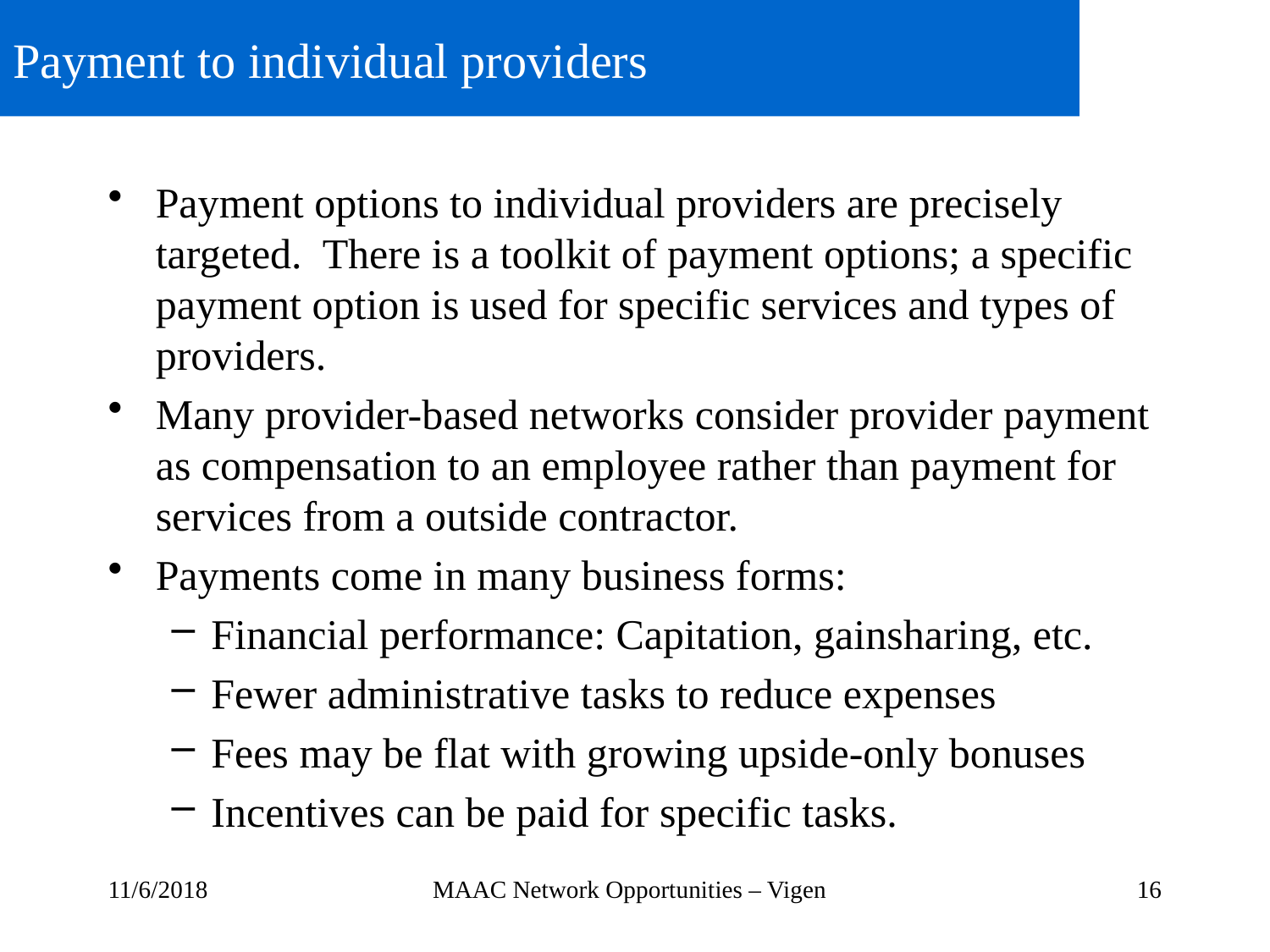

# Payment to individual providers
Payment options to individual providers are precisely targeted.  There is a toolkit of payment options; a specific payment option is used for specific services and types of providers.
Many provider-based networks consider provider payment as compensation to an employee rather than payment for services from a outside contractor.
Payments come in many business forms:
Financial performance: Capitation, gainsharing, etc.
Fewer administrative tasks to reduce expenses
Fees may be flat with growing upside-only bonuses
Incentives can be paid for specific tasks.

11/6/2018
MAAC Network Opportunities – Vigen
16